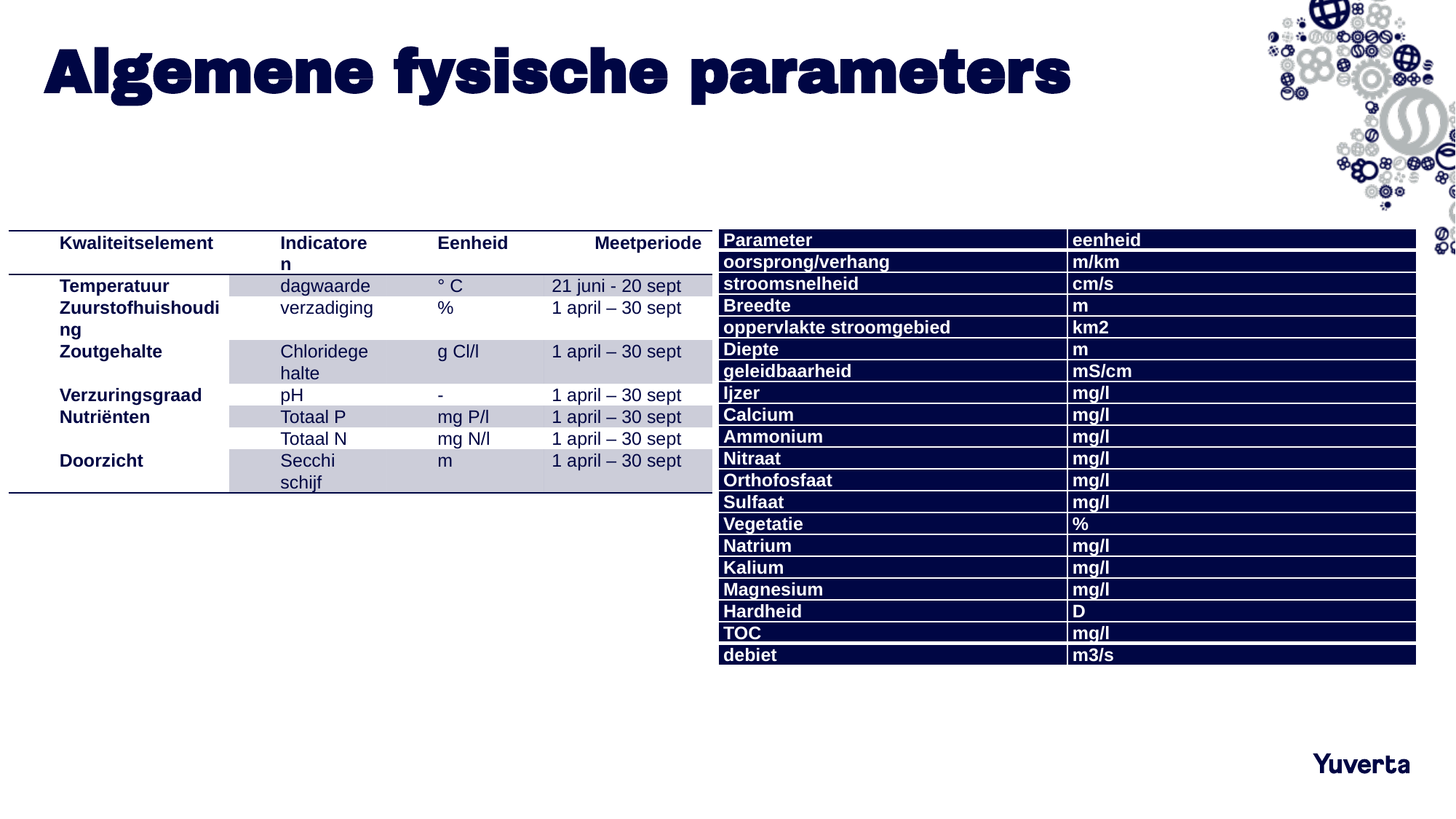

# Algemene fysische parameters
| Parameter | eenheid |
| --- | --- |
| oorsprong/verhang | m/km |
| stroomsnelheid | cm/s |
| Breedte | m |
| oppervlakte stroomgebied | km2 |
| Diepte | m |
| geleidbaarheid | mS/cm |
| Ijzer | mg/l |
| Calcium | mg/l |
| Ammonium | mg/l |
| Nitraat | mg/l |
| Orthofosfaat | mg/l |
| Sulfaat | mg/l |
| Vegetatie | % |
| Natrium | mg/l |
| Kalium | mg/l |
| Magnesium | mg/l |
| Hardheid | D |
| TOC | mg/l |
| debiet | m3/s |
| Kwaliteitselement | Indicatoren | Eenheid | Meetperiode |
| --- | --- | --- | --- |
| Temperatuur | dagwaarde | ° C | 21 juni - 20 sept |
| Zuurstofhuishouding | verzadiging | % | 1 april – 30 sept |
| Zoutgehalte | Chloridegehalte | g Cl/l | 1 april – 30 sept |
| Verzuringsgraad | pH | - | 1 april – 30 sept |
| Nutriënten | Totaal P | mg P/l | 1 april – 30 sept |
|  | Totaal N | mg N/l | 1 april – 30 sept |
| Doorzicht | Secchi schijf | m | 1 april – 30 sept |
8-3-2022